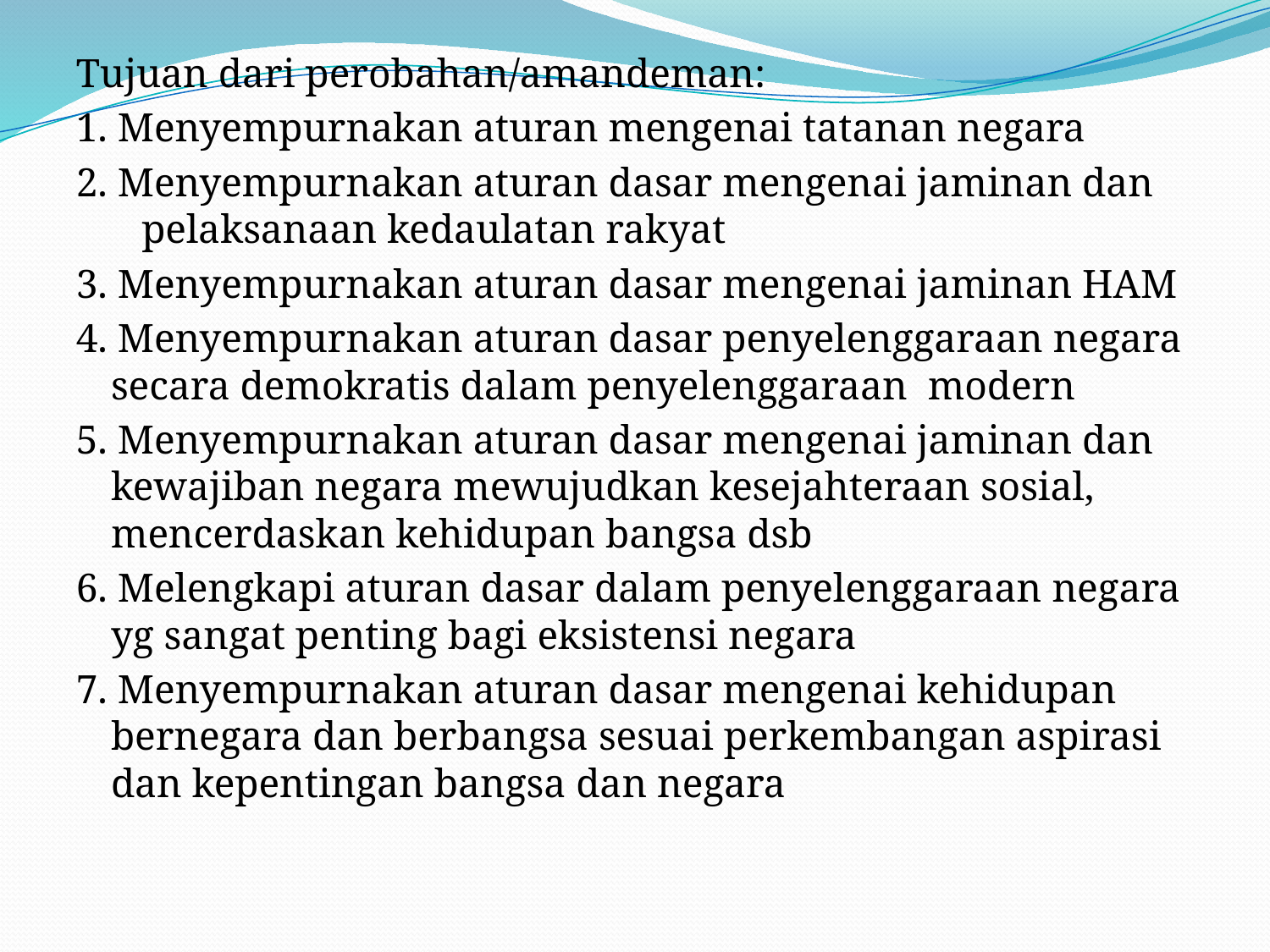

#
Tujuan dari perobahan/amandeman:
1. Menyempurnakan aturan mengenai tatanan negara
2. Menyempurnakan aturan dasar mengenai jaminan dan pelaksanaan kedaulatan rakyat
3. Menyempurnakan aturan dasar mengenai jaminan HAM
4. Menyempurnakan aturan dasar penyelenggaraan negara secara demokratis dalam penyelenggaraan  modern
5. Menyempurnakan aturan dasar mengenai jaminan dan kewajiban negara mewujudkan kesejahteraan sosial, mencerdaskan kehidupan bangsa dsb
6. Melengkapi aturan dasar dalam penyelenggaraan negara yg sangat penting bagi eksistensi negara
7. Menyempurnakan aturan dasar mengenai kehidupan bernegara dan berbangsa sesuai perkembangan aspirasi dan kepentingan bangsa dan negara